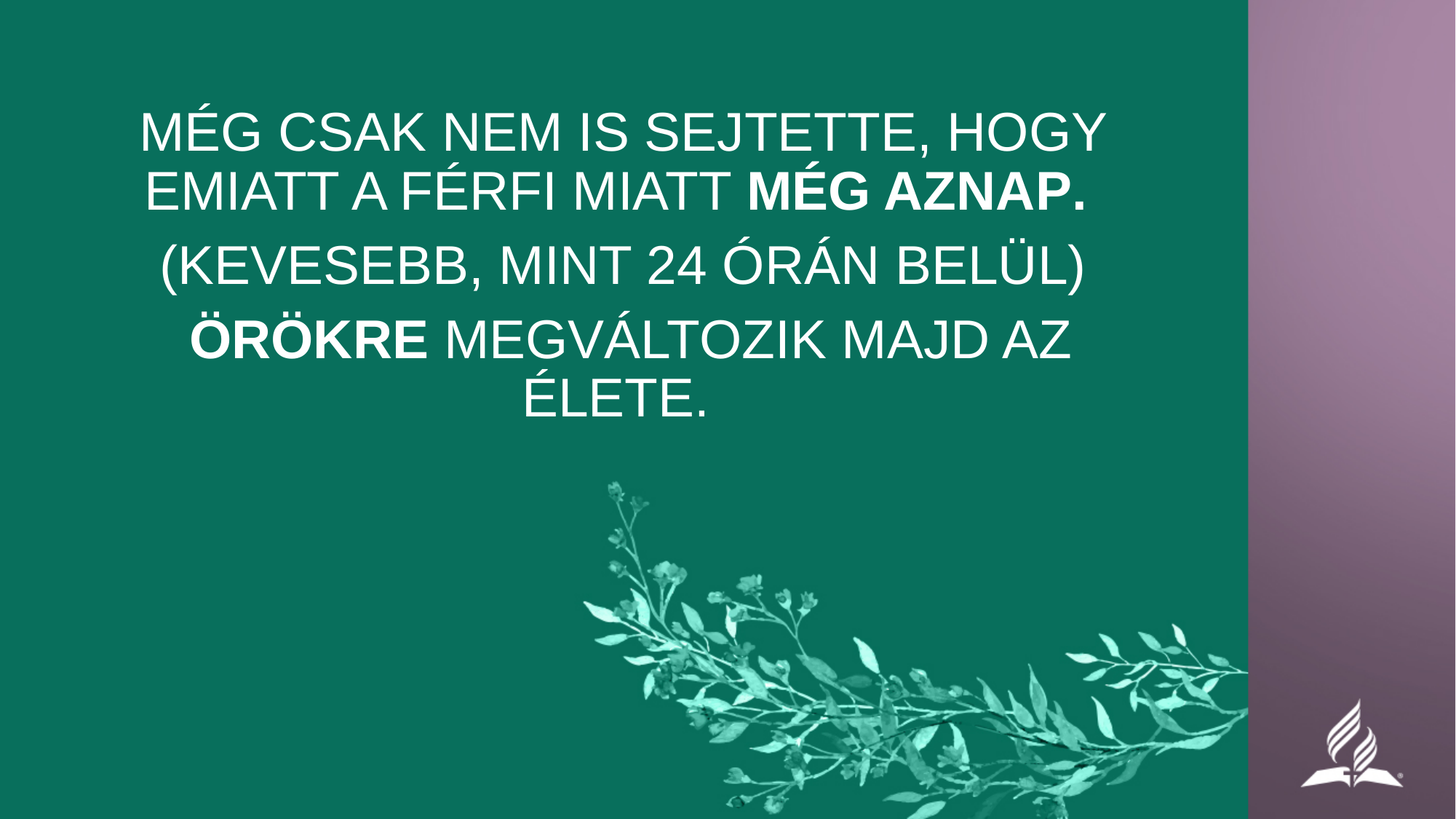

MÉG CSAK NEM IS SEJTETTE, HOGY EMIATT A FÉRFI MIATT MÉG AZNAP.
(KEVESEBB, MINT 24 ÓRÁN BELÜL)
 ÖRÖKRE MEGVÁLTOZIK MAJD AZ ÉLETE.